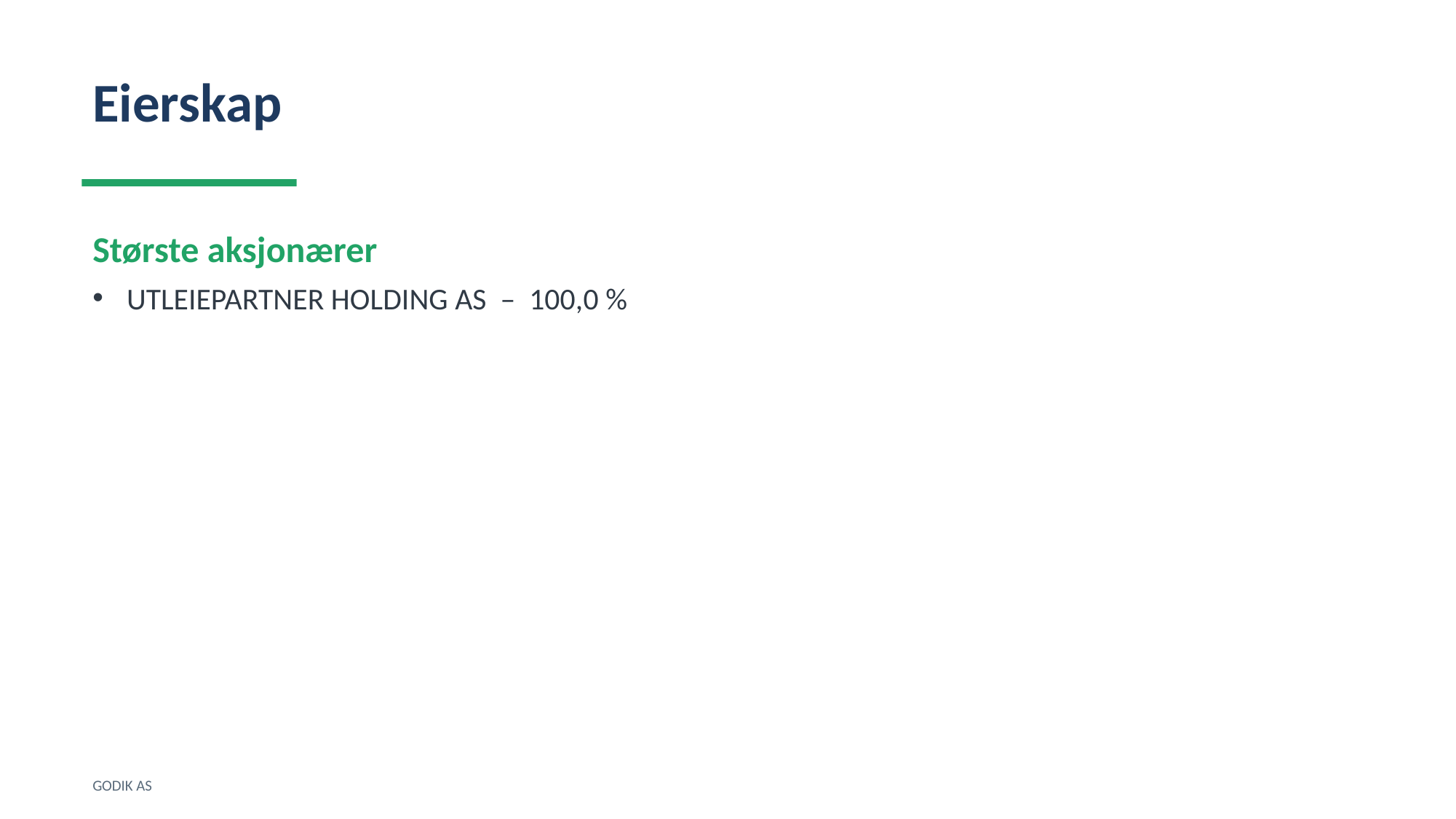

Eierskap

Største aksjonærer
UTLEIEPARTNER HOLDING AS  –  100,0 %
GODIK AS